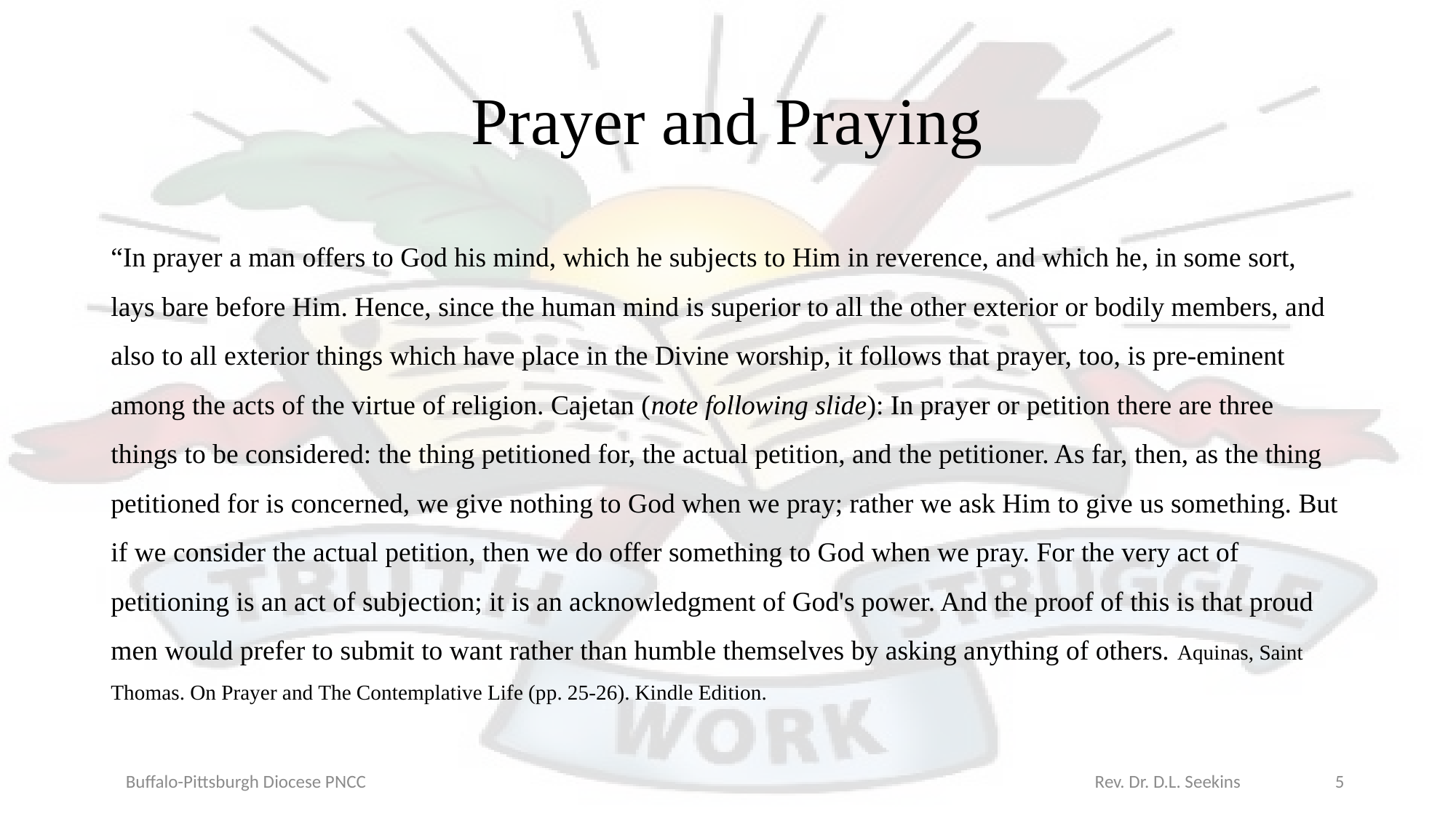

# Prayer and Praying
“In prayer a man offers to God his mind, which he subjects to Him in reverence, and which he, in some sort, lays bare before Him. Hence, since the human mind is superior to all the other exterior or bodily members, and also to all exterior things which have place in the Divine worship, it follows that prayer, too, is pre-eminent among the acts of the virtue of religion. Cajetan (note following slide): In prayer or petition there are three things to be considered: the thing petitioned for, the actual petition, and the petitioner. As far, then, as the thing petitioned for is concerned, we give nothing to God when we pray; rather we ask Him to give us something. But if we consider the actual petition, then we do offer something to God when we pray. For the very act of petitioning is an act of subjection; it is an acknowledgment of God's power. And the proof of this is that proud men would prefer to submit to want rather than humble themselves by asking anything of others. Aquinas, Saint Thomas. On Prayer and The Contemplative Life (pp. 25-26). Kindle Edition.
Buffalo-Pittsburgh Diocese PNCC                                                                                                                                                                               Rev. Dr. D.L. Seekins
5